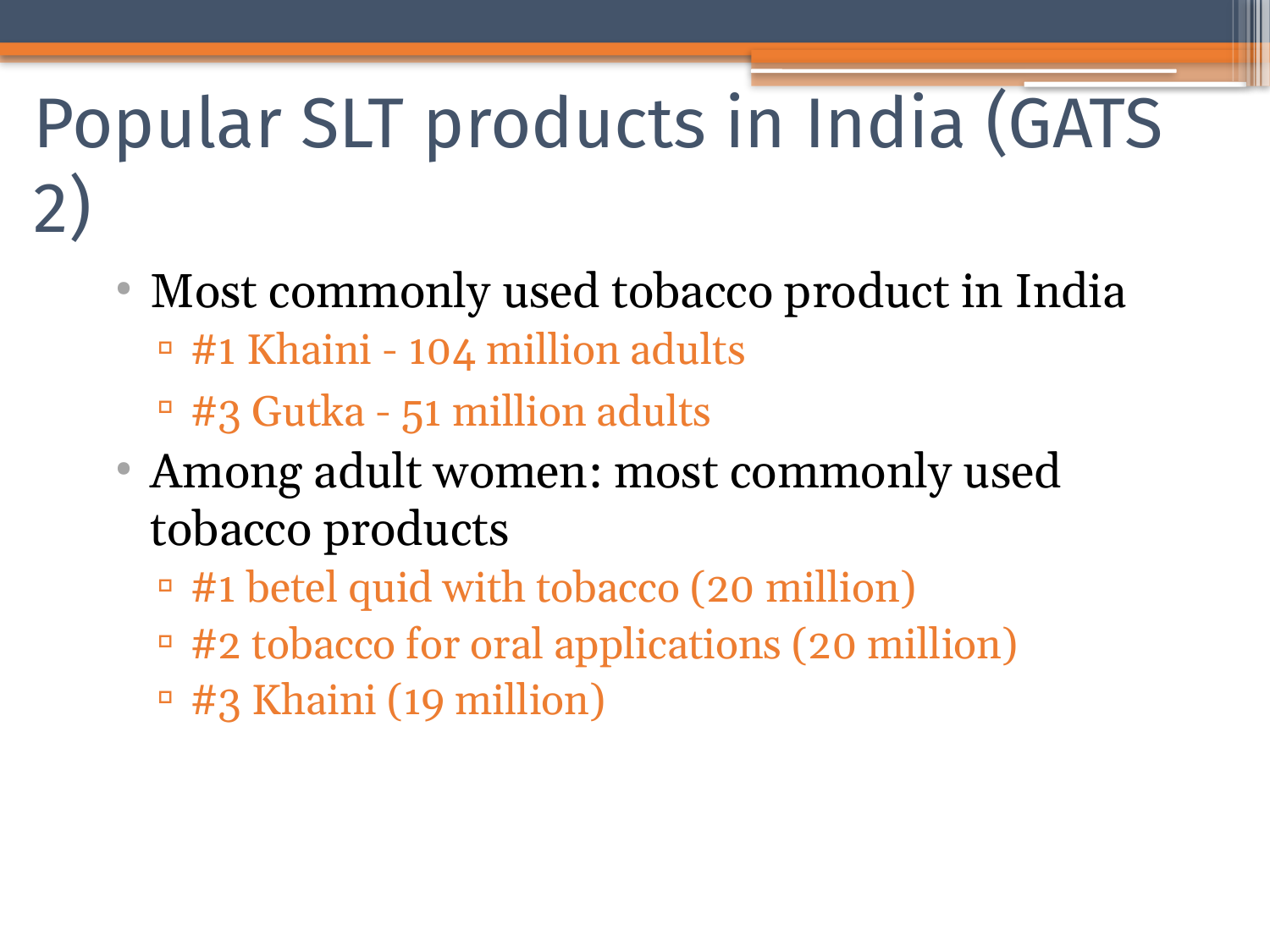

Popular SLT products in India (GATS 2)
Most commonly used tobacco product in India
#1 Khaini - 104 million adults
#3 Gutka - 51 million adults
Among adult women: most commonly used tobacco products
#1 betel quid with tobacco (20 million)
#2 tobacco for oral applications (20 million)
#3 Khaini (19 million)